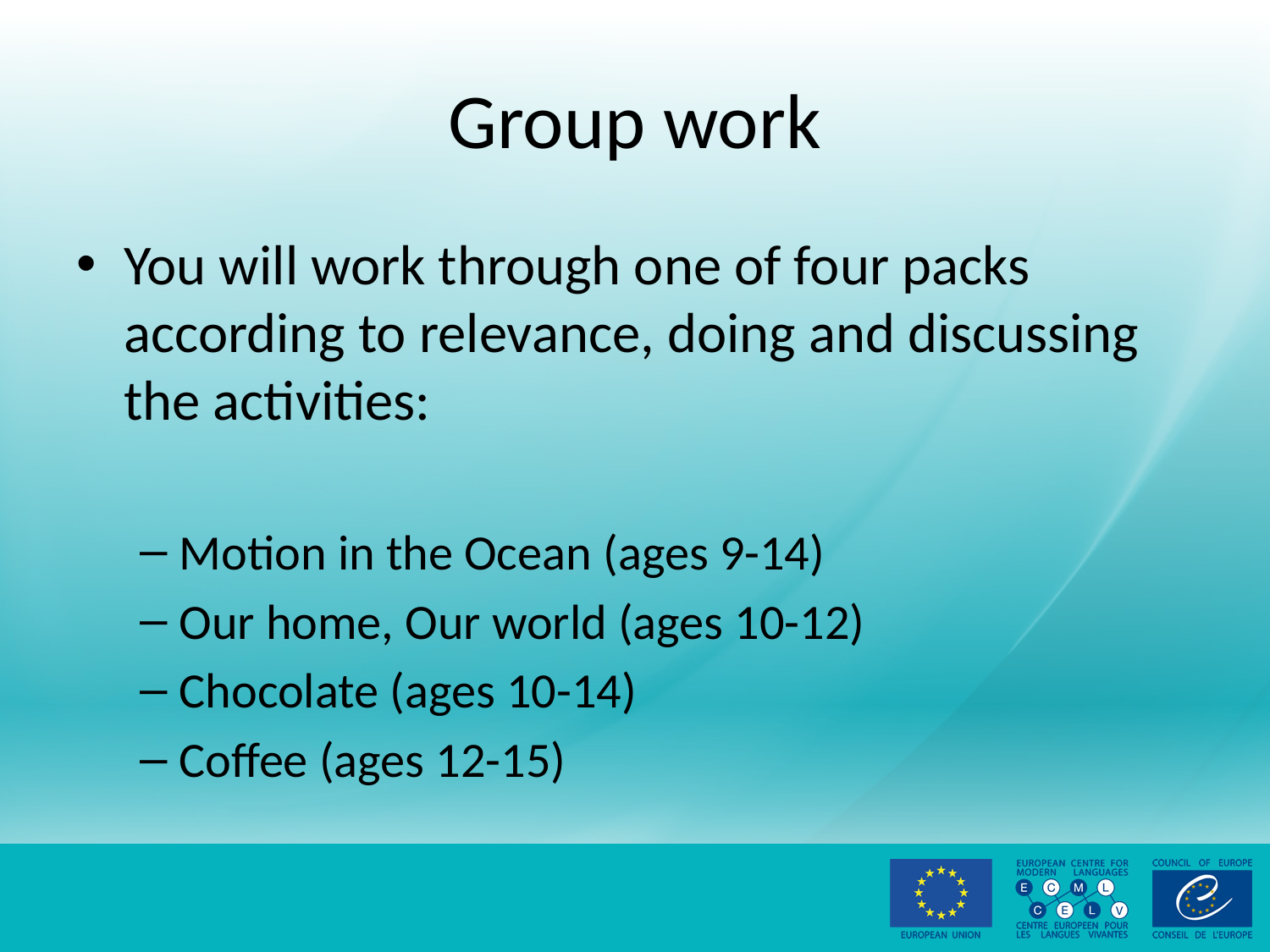

# Group work
You will work through one of four packs according to relevance, doing and discussing the activities:

Motion in the Ocean (ages 9-14)
Our home, Our world (ages 10-12)
Chocolate (ages 10-14)
Coffee (ages 12-15)